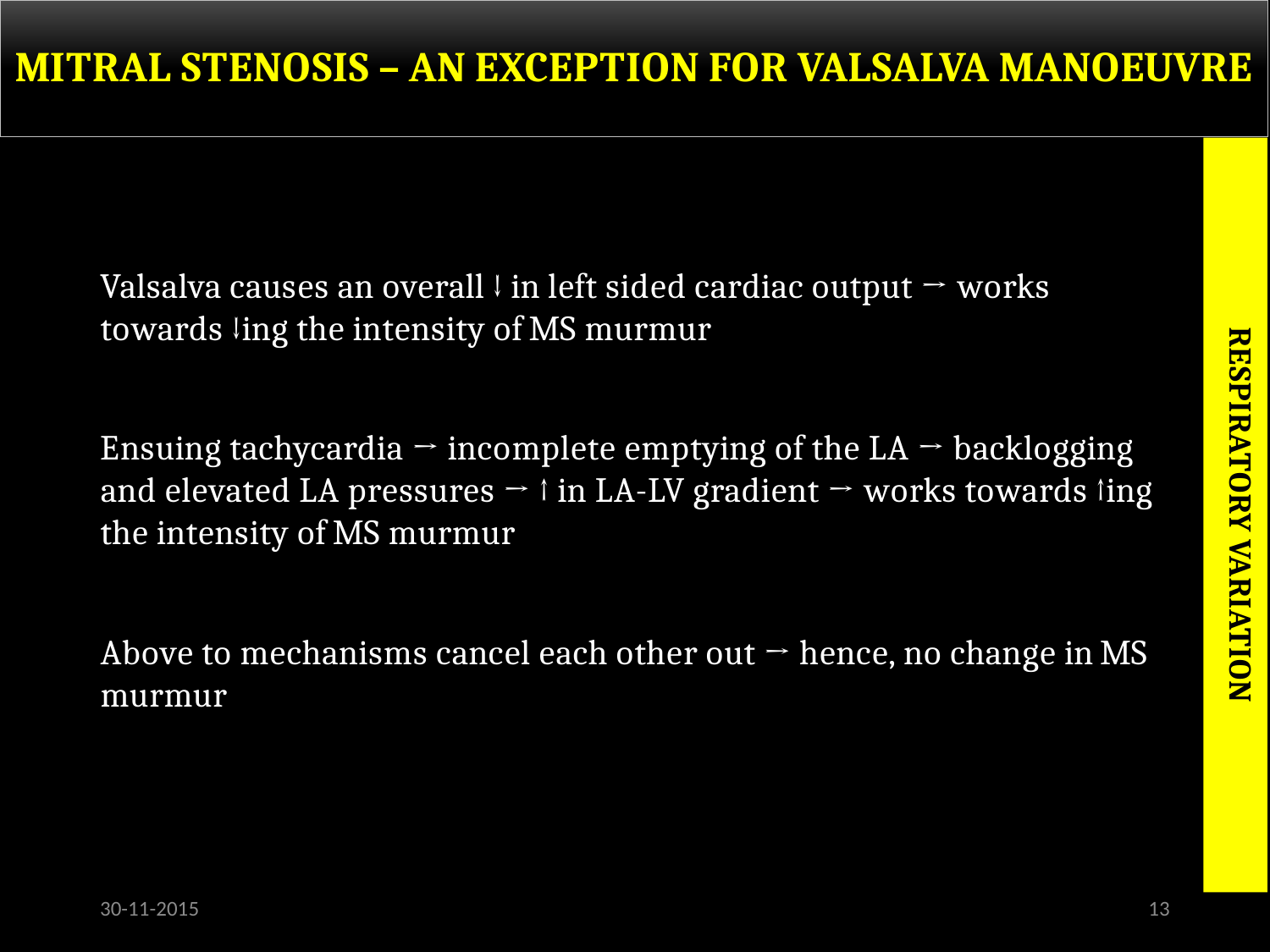

# MITRAL STENOSIS – AN EXCEPTION FOR VALSALVA MANOEUVRE

Valsalva causes an overall ↓ in left sided cardiac output → works towards ↓ing the intensity of MS murmur

Ensuing tachycardia → incomplete emptying of the LA → backlogging and elevated LA pressures → ↑ in LA-LV gradient → works towards ↑ing the intensity of MS murmur

Above to mechanisms cancel each other out → hence, no change in MS murmur

RESPIRATORY VARIATION
30-11-2015
13